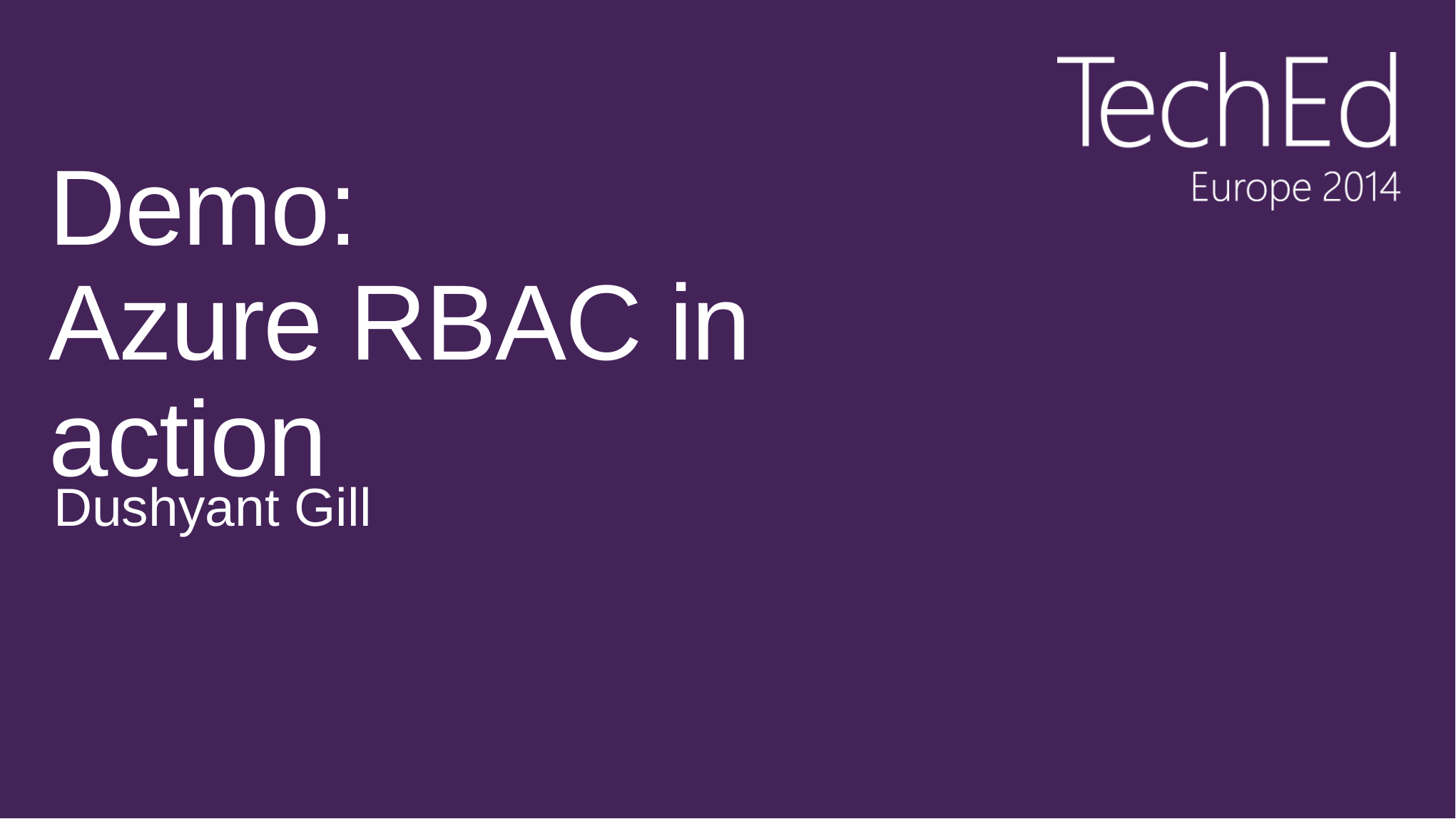

# Demo: Azure RBAC in action
Dushyant Gill